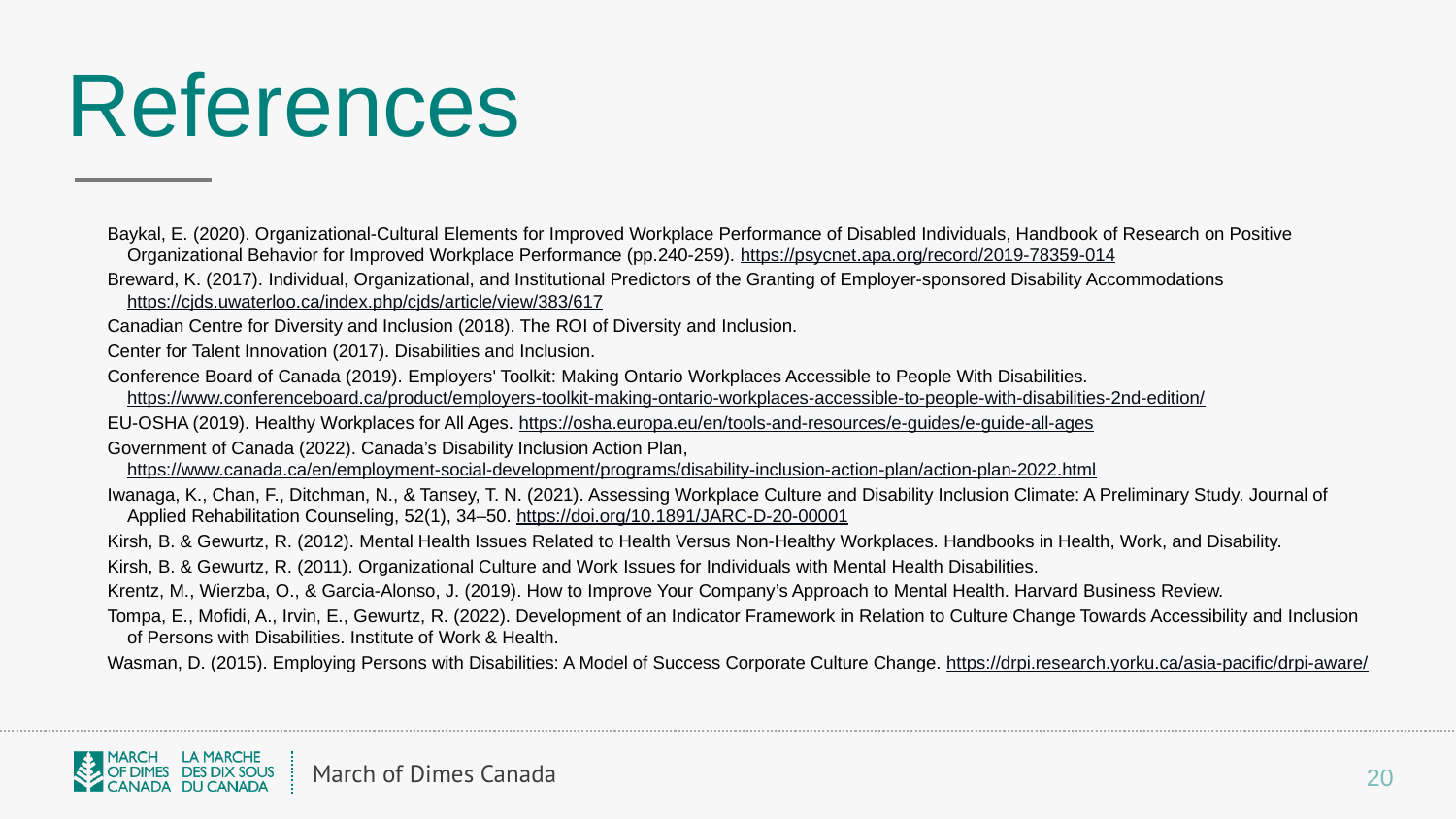

# References
Baykal, E. (2020). Organizational-Cultural Elements for Improved Workplace Performance of Disabled Individuals, Handbook of Research on Positive Organizational Behavior for Improved Workplace Performance (pp.240-259). https://psycnet.apa.org/record/2019-78359-014
Breward, K. (2017). Individual, Organizational, and Institutional Predictors of the Granting of Employer-sponsored Disability Accommodations https://cjds.uwaterloo.ca/index.php/cjds/article/view/383/617
Canadian Centre for Diversity and Inclusion (2018). The ROI of Diversity and Inclusion.
Center for Talent Innovation (2017). Disabilities and Inclusion.
Conference Board of Canada (2019). Employers' Toolkit: Making Ontario Workplaces Accessible to People With Disabilities. https://www.conferenceboard.ca/product/employers-toolkit-making-ontario-workplaces-accessible-to-people-with-disabilities-2nd-edition/
EU-OSHA (2019). Healthy Workplaces for All Ages. https://osha.europa.eu/en/tools-and-resources/e-guides/e-guide-all-ages
Government of Canada (2022). Canada’s Disability Inclusion Action Plan, https://www.canada.ca/en/employment-social-development/programs/disability-inclusion-action-plan/action-plan-2022.html
Iwanaga, K., Chan, F., Ditchman, N., & Tansey, T. N. (2021). Assessing Workplace Culture and Disability Inclusion Climate: A Preliminary Study. Journal of Applied Rehabilitation Counseling, 52(1), 34–50. https://doi.org/10.1891/JARC-D-20-00001
Kirsh, B. & Gewurtz, R. (2012). Mental Health Issues Related to Health Versus Non-Healthy Workplaces. Handbooks in Health, Work, and Disability.
Kirsh, B. & Gewurtz, R. (2011). Organizational Culture and Work Issues for Individuals with Mental Health Disabilities.
Krentz, M., Wierzba, O., & Garcia-Alonso, J. (2019). How to Improve Your Company’s Approach to Mental Health. Harvard Business Review.
Tompa, E., Mofidi, A., Irvin, E., Gewurtz, R. (2022). Development of an Indicator Framework in Relation to Culture Change Towards Accessibility and Inclusion of Persons with Disabilities. Institute of Work & Health.
Wasman, D. (2015). Employing Persons with Disabilities: A Model of Success Corporate Culture Change. https://drpi.research.yorku.ca/asia-pacific/drpi-aware/